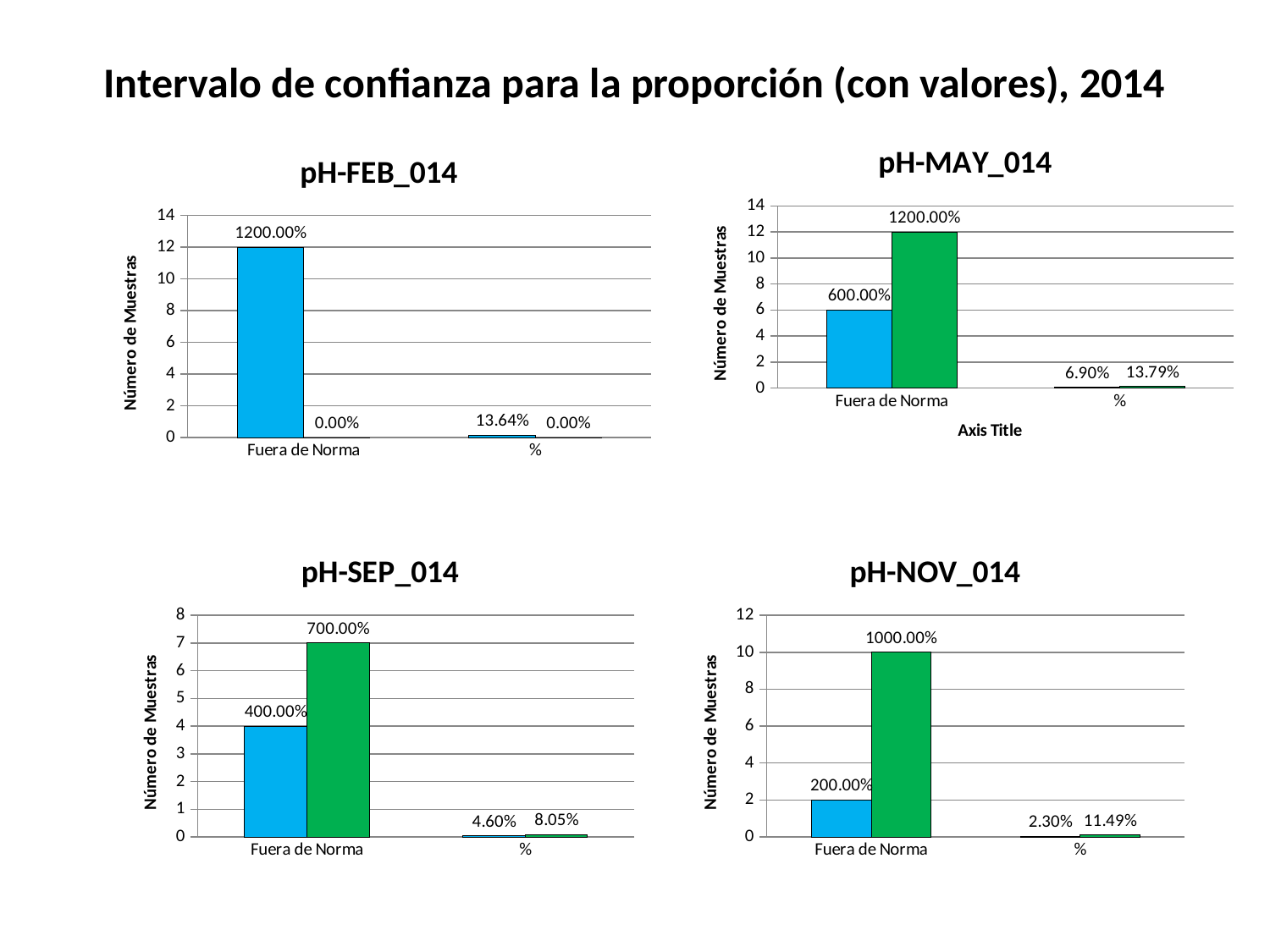

# Intervalo de confianza para la proporción (con valores), 2014

### Chart: pH-MAY_014

| Category |  |  |
|---|---|---|
| Fuera de Norma | 6.0 | 12.0 |
| % | 0.06896551724137931 | 0.13793103448275862 |

### Chart: pH-FEB_014

| Category |  |  |
|---|---|---|
| Fuera de Norma | 12.0 | 0.0 |
| % | 0.13636363636363635 | 0.0 |

### Chart: pH-SEP_014

| Category |  |  |
|---|---|---|
| Fuera de Norma | 4.0 | 7.0 |
| % | 0.04597701149425287 | 0.08045977011494253 |

### Chart: pH-NOV_014

| Category |  |  |
|---|---|---|
| Fuera de Norma | 2.0 | 10.0 |
| % | 0.022988505747126436 | 0.11494252873563218 |